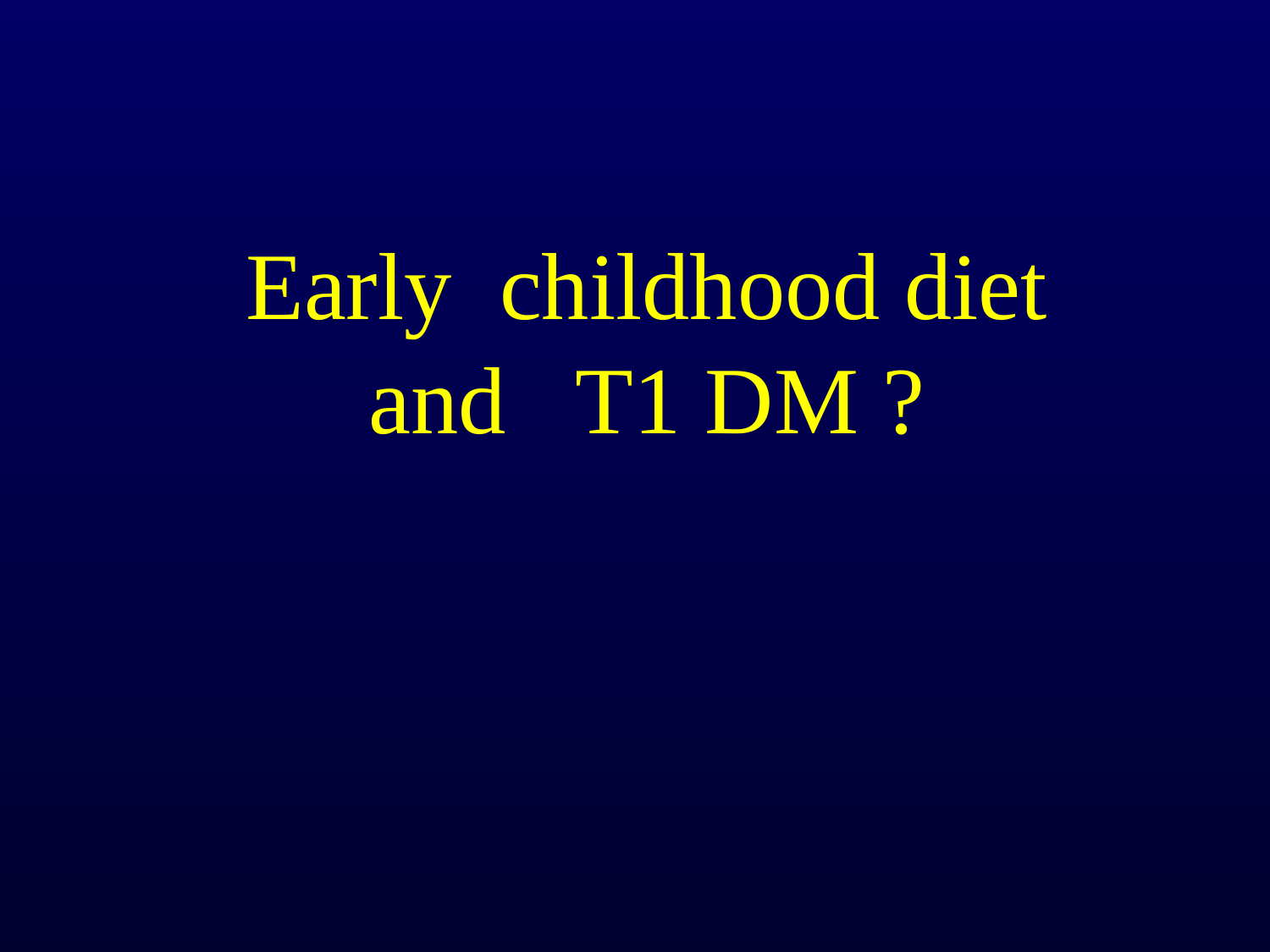

# Early  childhood diet and   T1 DM ?